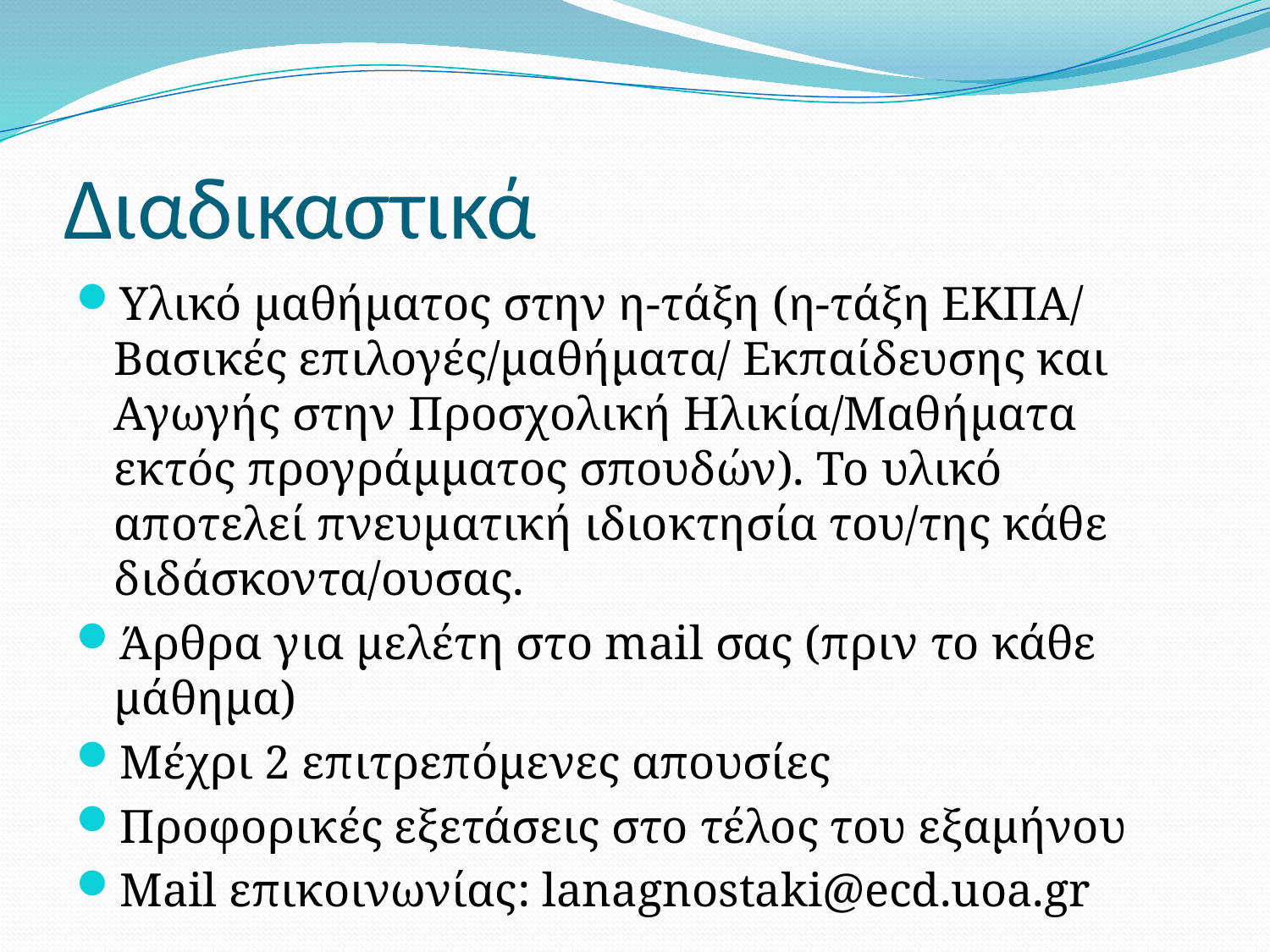

# Διαδικαστικά
Υλικό μαθήματος στην η-τάξη (η-τάξη ΕΚΠΑ/ Βασικές επιλογές/μαθήματα/ Εκπαίδευσης και Αγωγής στην Προσχολική Ηλικία/Μαθήματα εκτός προγράμματος σπουδών). Το υλικό αποτελεί πνευματική ιδιοκτησία του/της κάθε διδάσκοντα/ουσας.
Άρθρα για μελέτη στο mail σας (πριν το κάθε μάθημα)
Μέχρι 2 επιτρεπόμενες απουσίες
Προφορικές εξετάσεις στο τέλος του εξαμήνου
Mail επικοινωνίας: lanagnostaki@ecd.uoa.gr